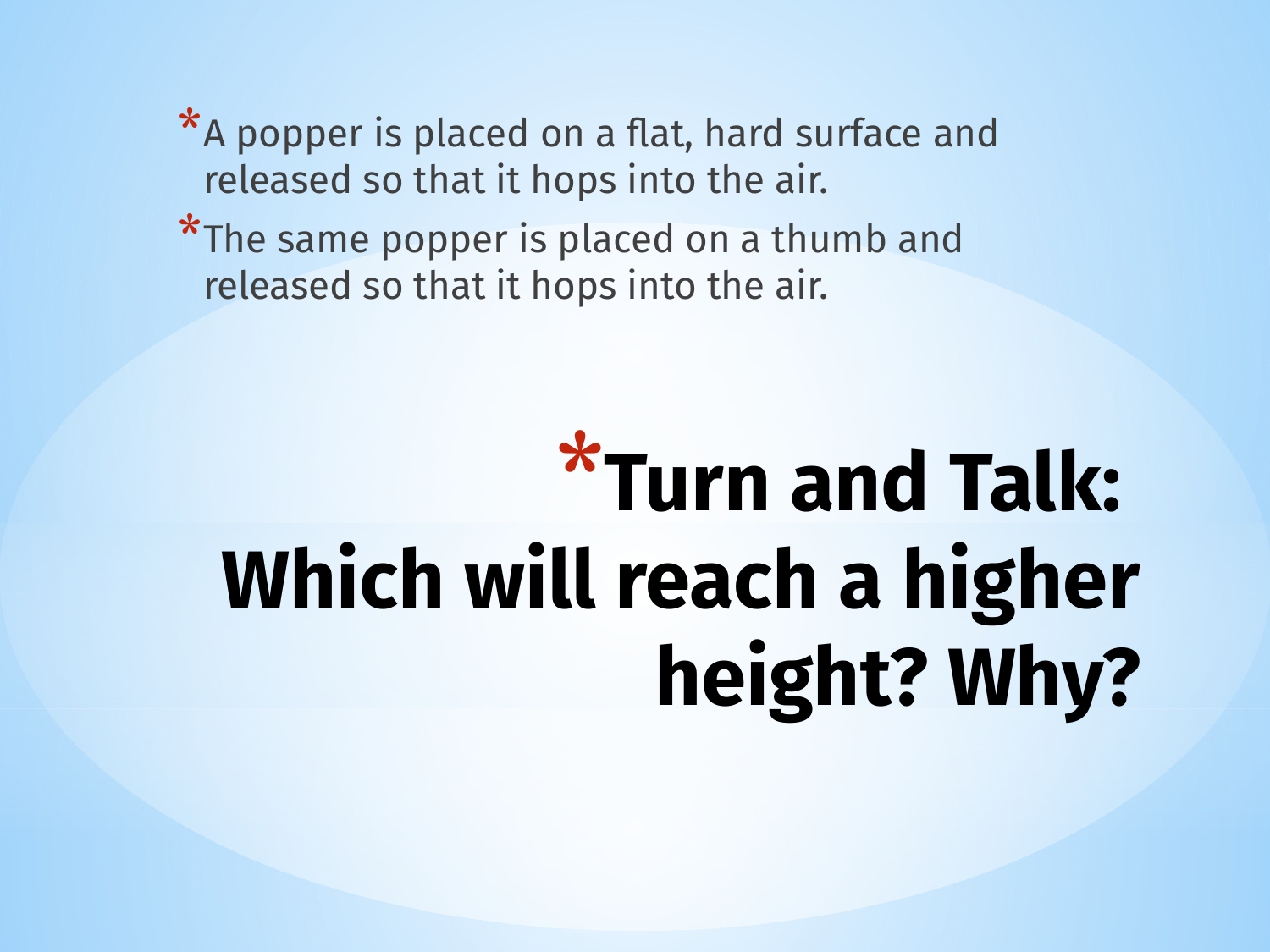

A popper is placed on a flat, hard surface and released so that it hops into the air.
The same popper is placed on a thumb and released so that it hops into the air.
# Turn and Talk: Which will reach a higher height? Why?